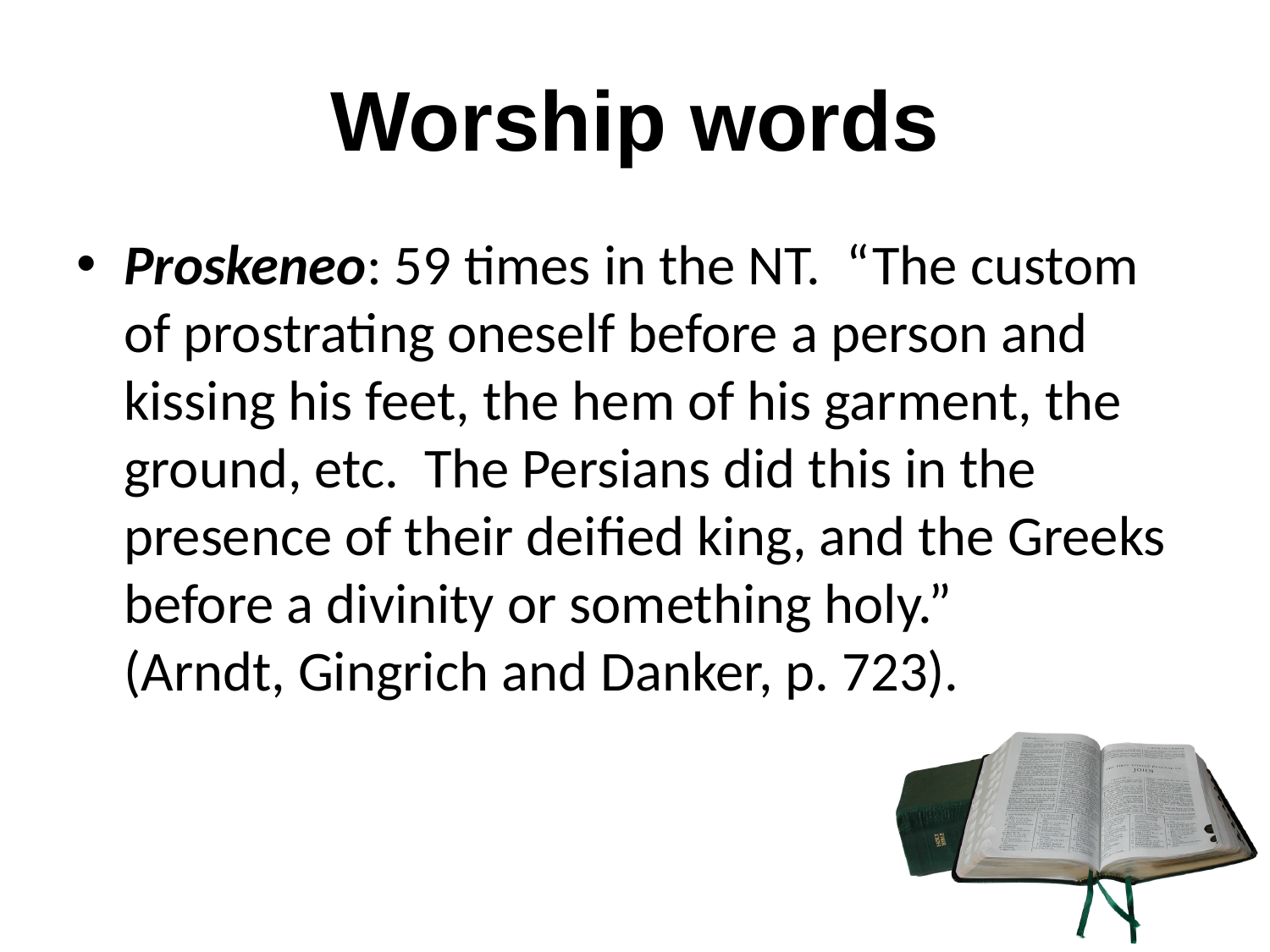

# Worship words
Proskeneo: 59 times in the NT.  “The custom of prostrating oneself before a person and kissing his feet, the hem of his garment, the ground, etc.  The Persians did this in the presence of their deified king, and the Greeks before a divinity or something holy.”
(Arndt, Gingrich and Danker, p. 723).